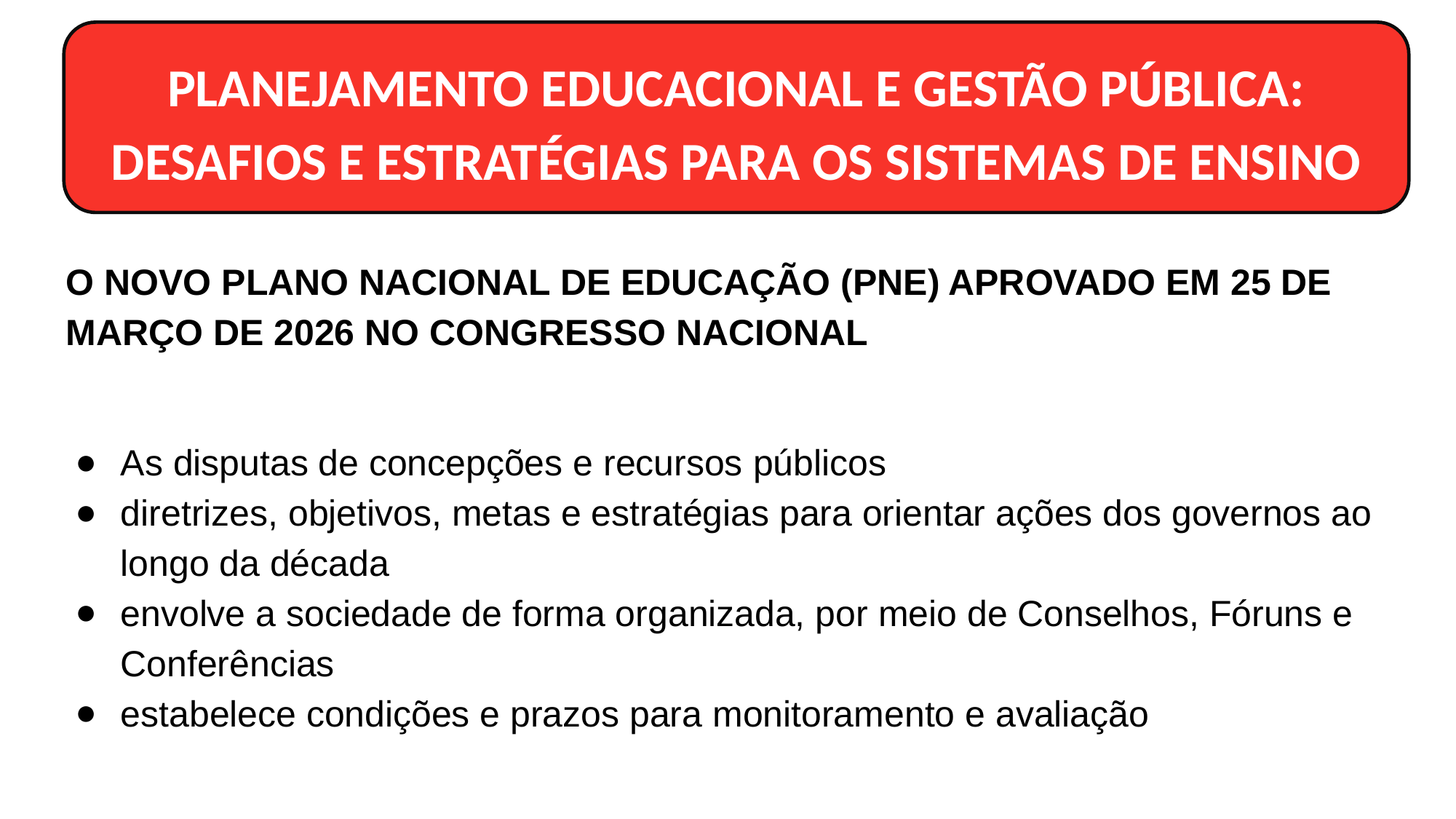

PLANEJAMENTO EDUCACIONAL E GESTÃO PÚBLICA: DESAFIOS E ESTRATÉGIAS PARA OS SISTEMAS DE ENSINO
O NOVO PLANO NACIONAL DE EDUCAÇÃO (PNE) APROVADO EM 25 DE MARÇO DE 2026 NO CONGRESSO NACIONAL

As disputas de concepções e recursos públicos
diretrizes, objetivos, metas e estratégias para orientar ações dos governos ao longo da década
envolve a sociedade de forma organizada, por meio de Conselhos, Fóruns e Conferências
estabelece condições e prazos para monitoramento e avaliação